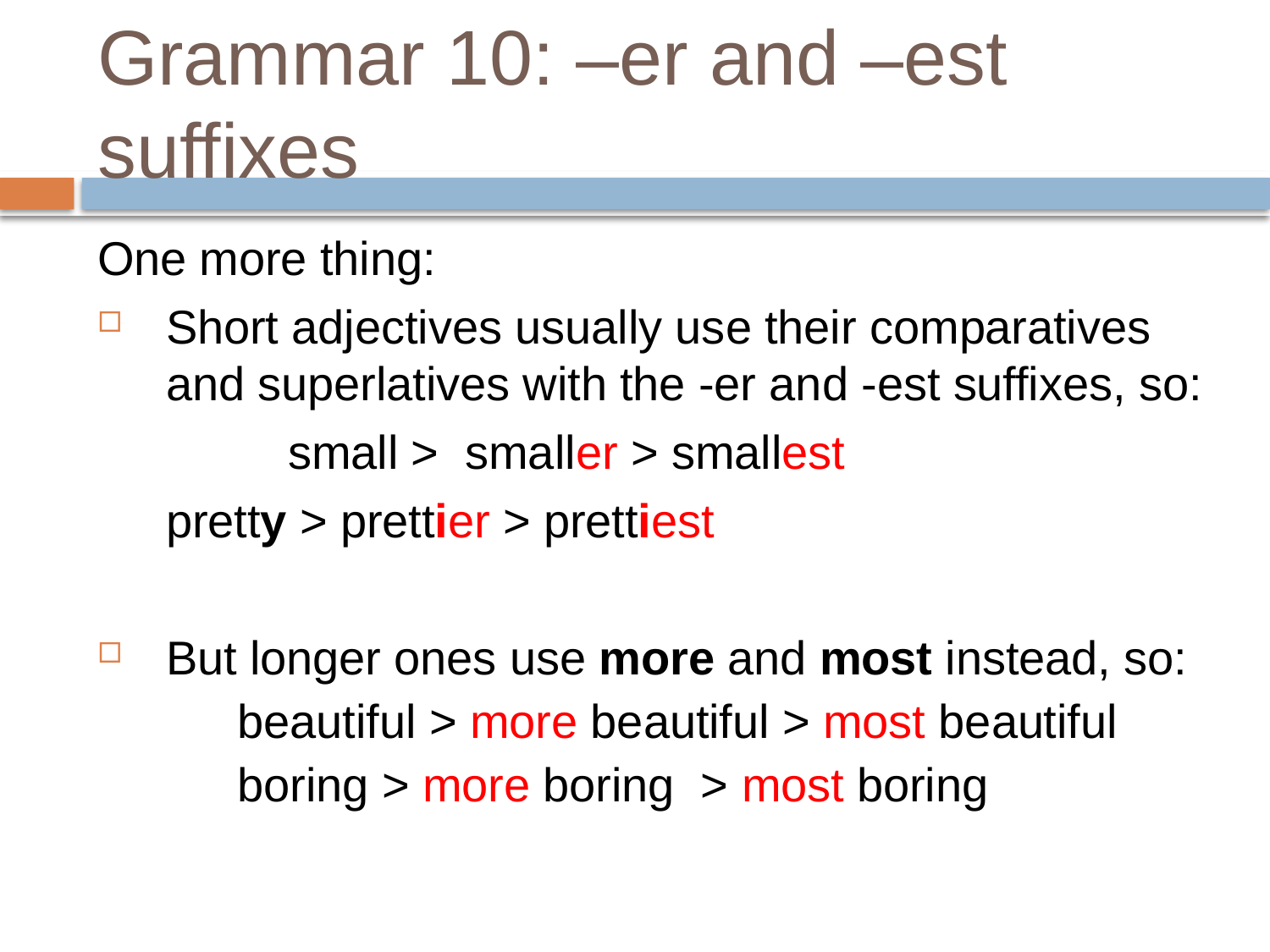

# Grammar 10: –er and –est suffixes
One more thing:
Short adjectives usually use their comparatives and superlatives with the -er and -est suffixes, so:
              	small >  smaller > smallest
			pretty > prettier > prettiest

But longer ones use more and most instead, so:
beautiful > more beautiful > most beautiful
boring > more boring  > most boring